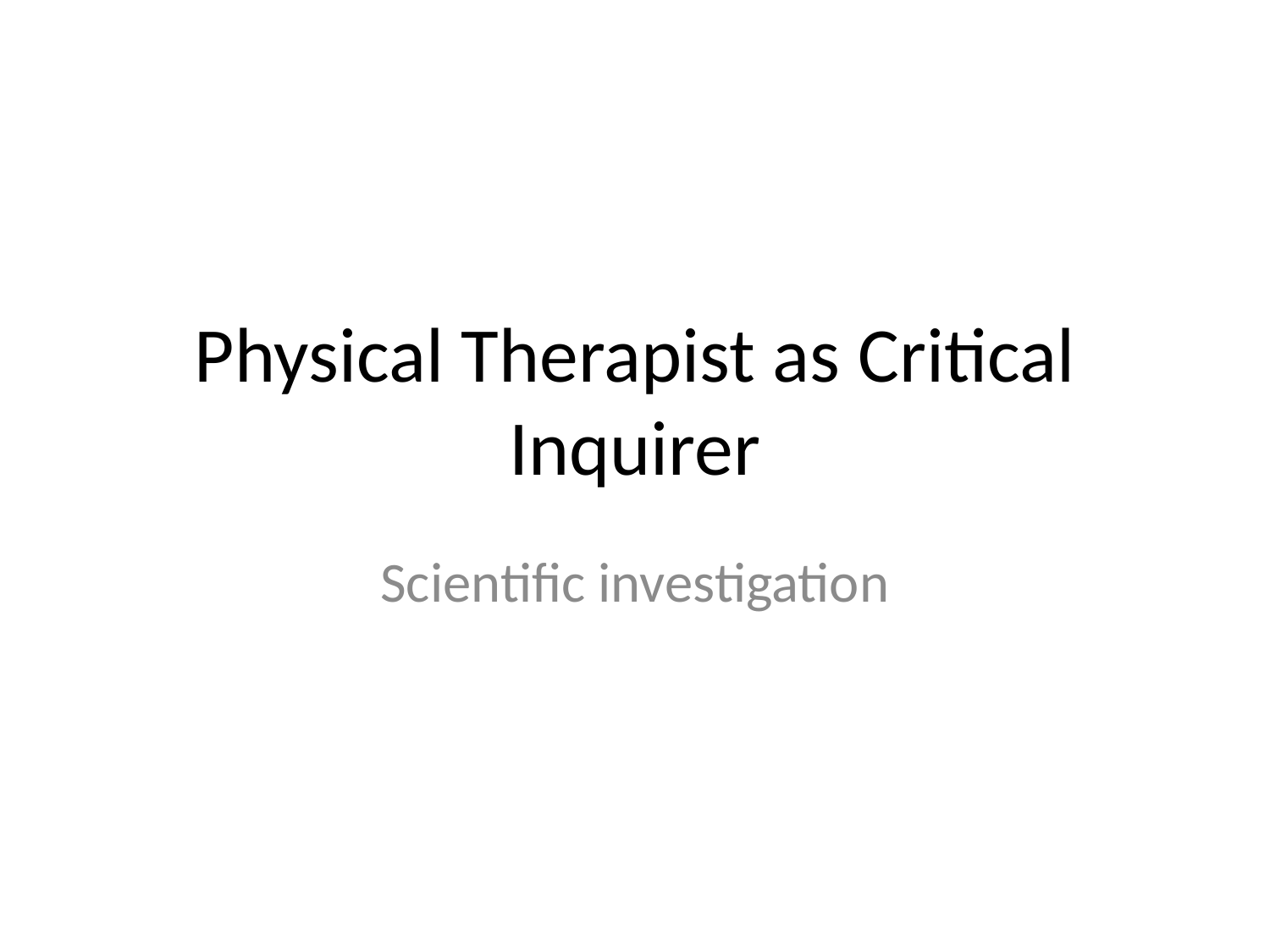

# Physical Therapist as Critical Inquirer
Scientific investigation